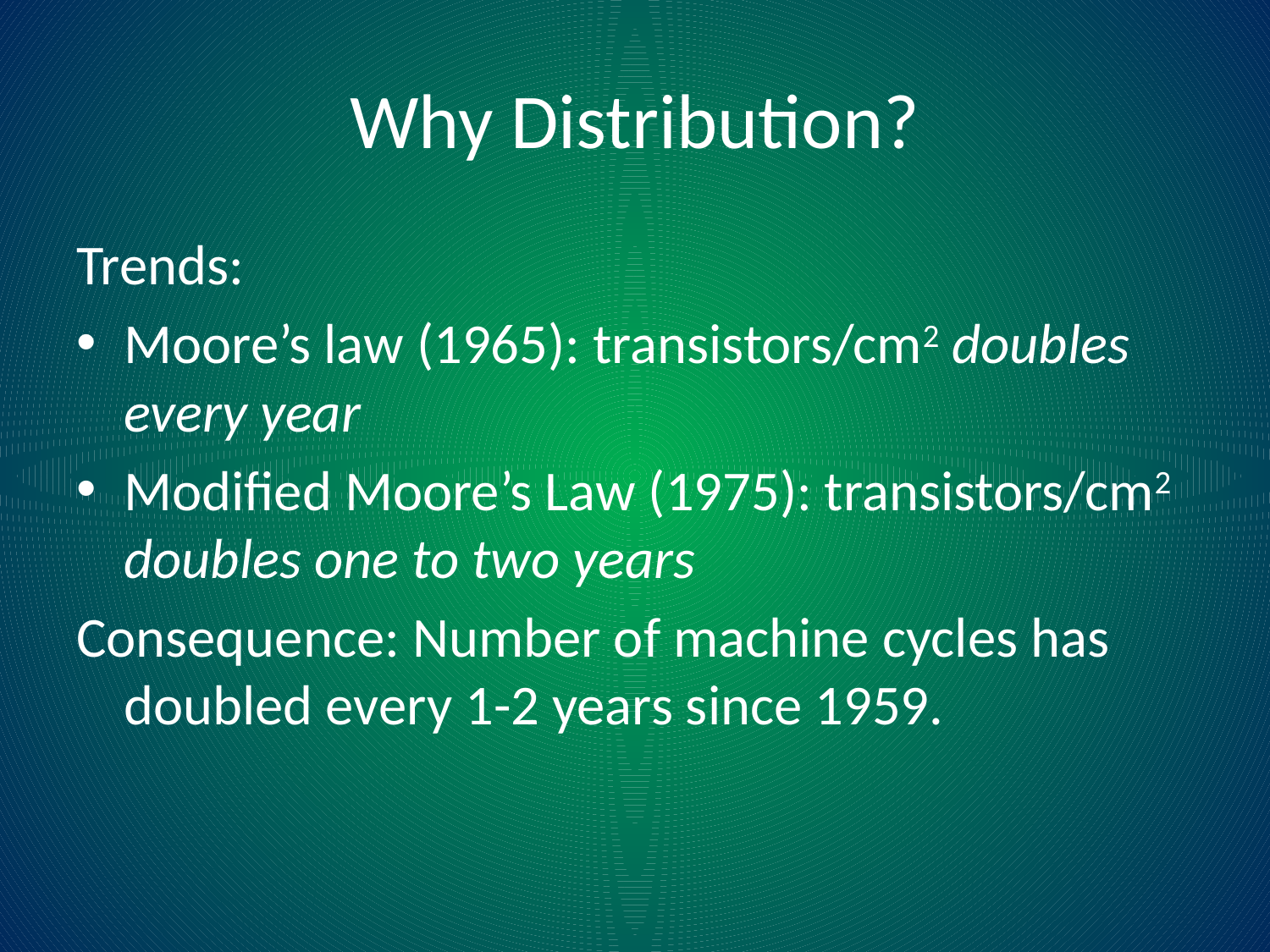

# Why Distribution?
Trends:
Moore’s law (1965): transistors/cm2 doubles every year
Modified Moore’s Law (1975): transistors/cm2 doubles one to two years
Consequence: Number of machine cycles has doubled every 1-2 years since 1959.